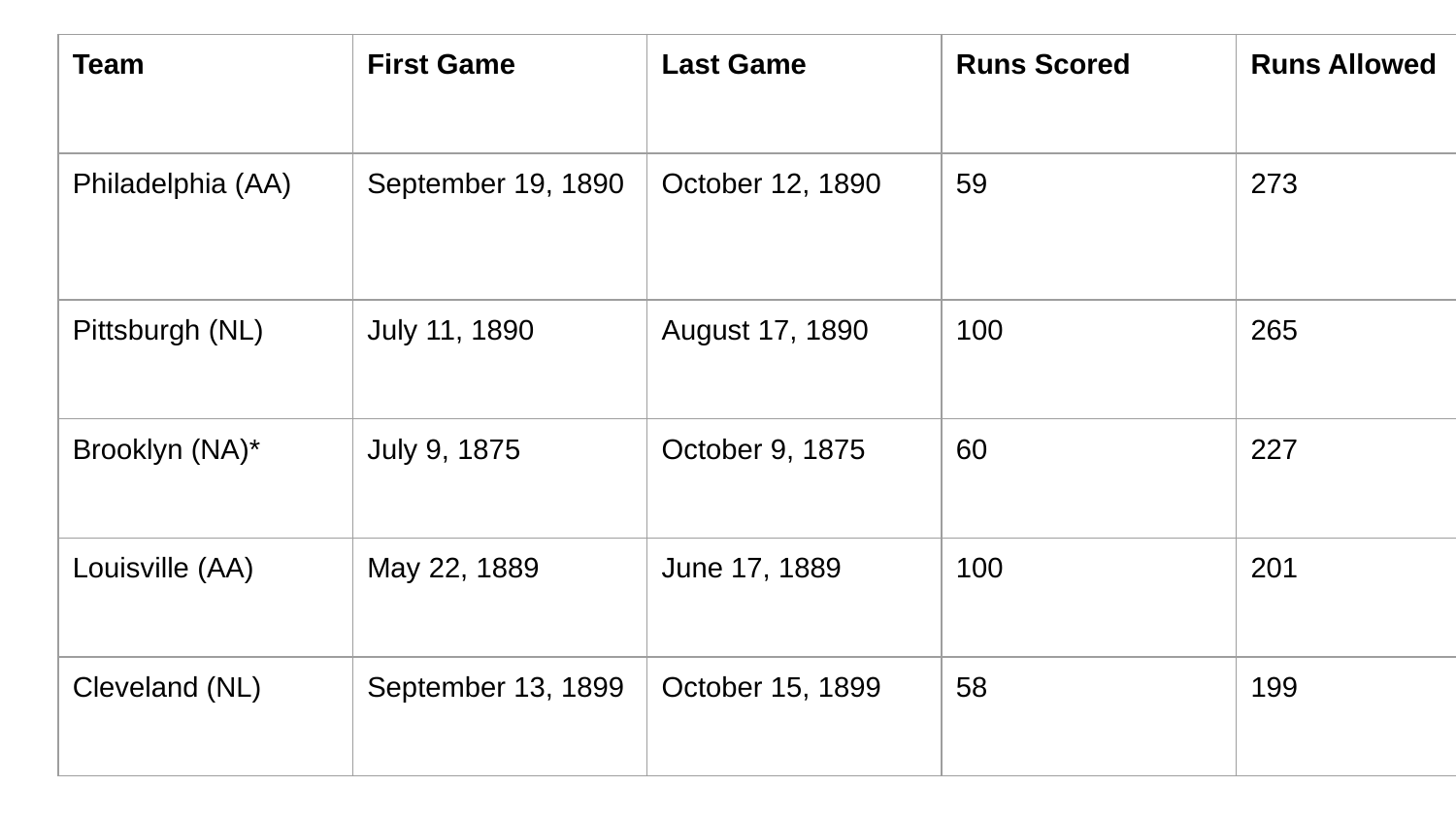

| Team | First Game | Last Game | Runs Scored | Runs Allowed |
| --- | --- | --- | --- | --- |
| Philadelphia (AA) | September 19, 1890 | October 12, 1890 | 59 | 273 |
| Pittsburgh (NL) | July 11, 1890 | August 17, 1890 | 100 | 265 |
| Brooklyn (NA)\* | July 9, 1875 | October 9, 1875 | 60 | 227 |
| Louisville (AA) | May 22, 1889 | June 17, 1889 | 100 | 201 |
| Cleveland (NL) | September 13, 1899 | October 15, 1899 | 58 | 199 |